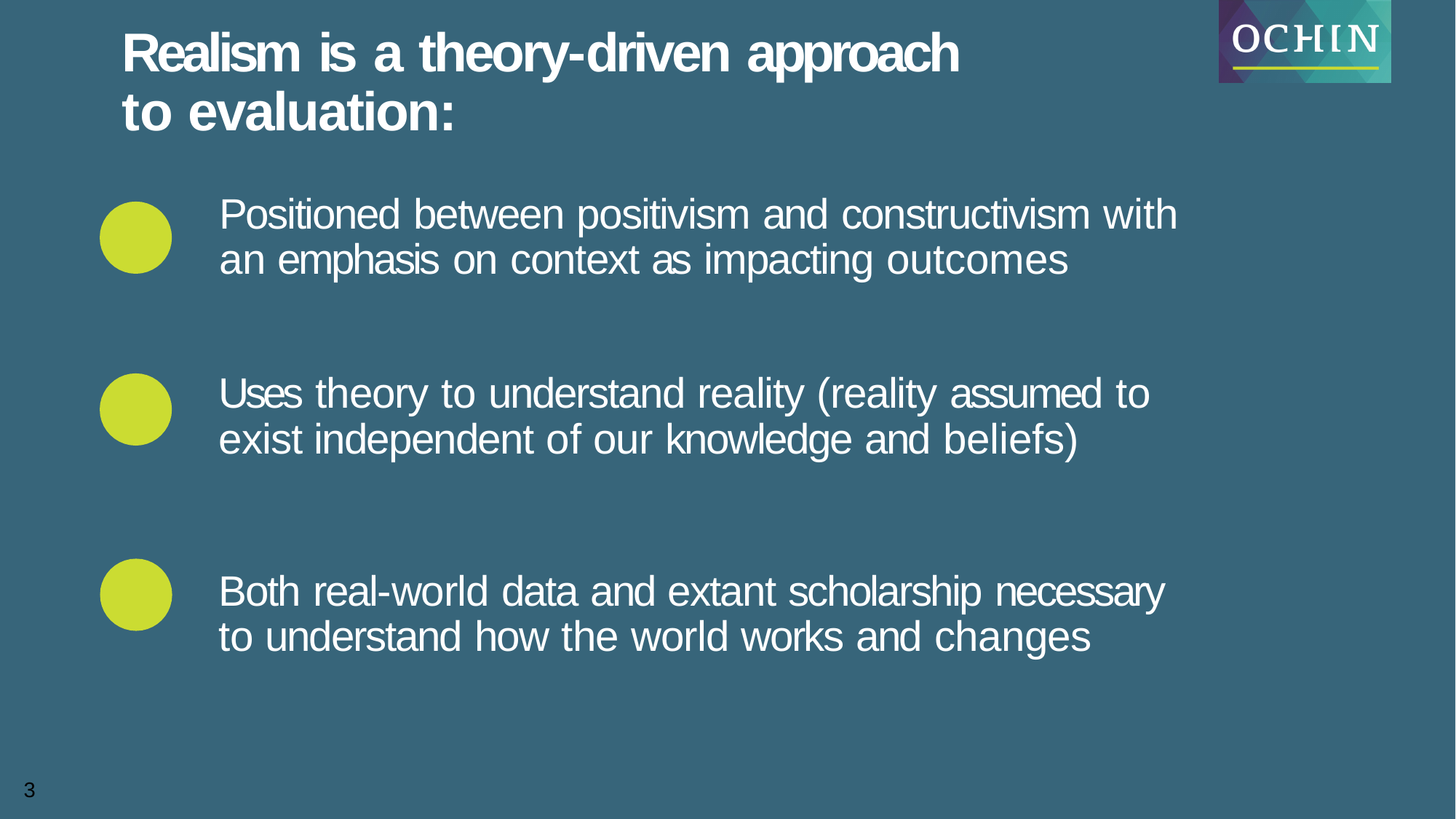

# Realism is a theory-driven approach to evaluation:
Positioned between positivism and constructivism with an emphasis on context as impacting outcomes

Uses theory to understand reality (reality assumed to exist independent of our knowledge and beliefs)

Both real-world data and extant scholarship necessary to understand how the world works and changes

3